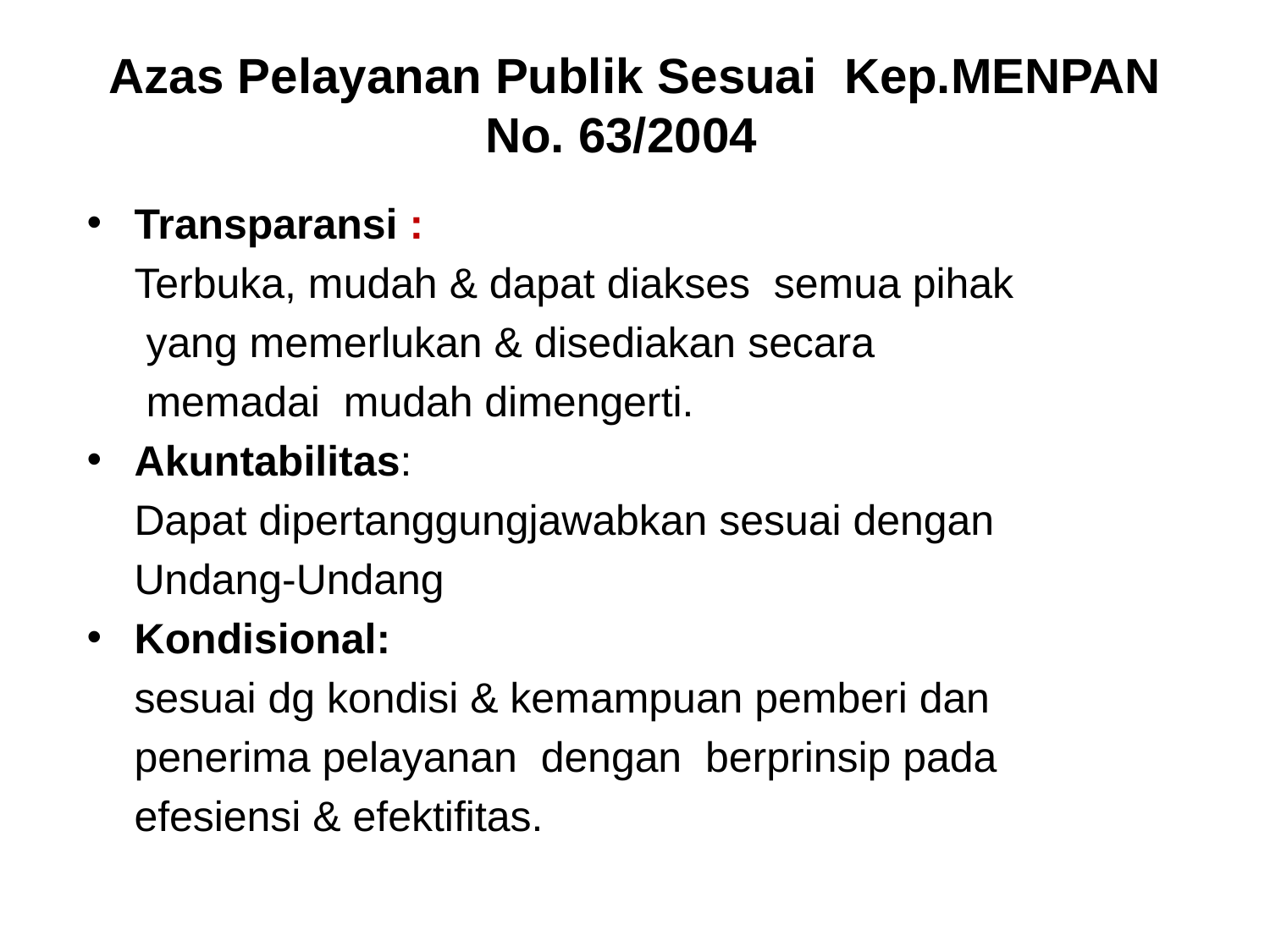

# Azas Pelayanan Publik Sesuai  Kep.MENPAN No. 63/2004
Transparansi :
    Terbuka, mudah & dapat diakses  semua pihak
     yang memerlukan & disediakan secara
     memadai  mudah dimengerti.
Akuntabilitas:
    Dapat dipertanggungjawabkan sesuai dengan
    Undang-Undang
Kondisional:
    sesuai dg kondisi & kemampuan pemberi dan
    penerima pelayanan  dengan  berprinsip pada
    efesiensi & efektifitas.